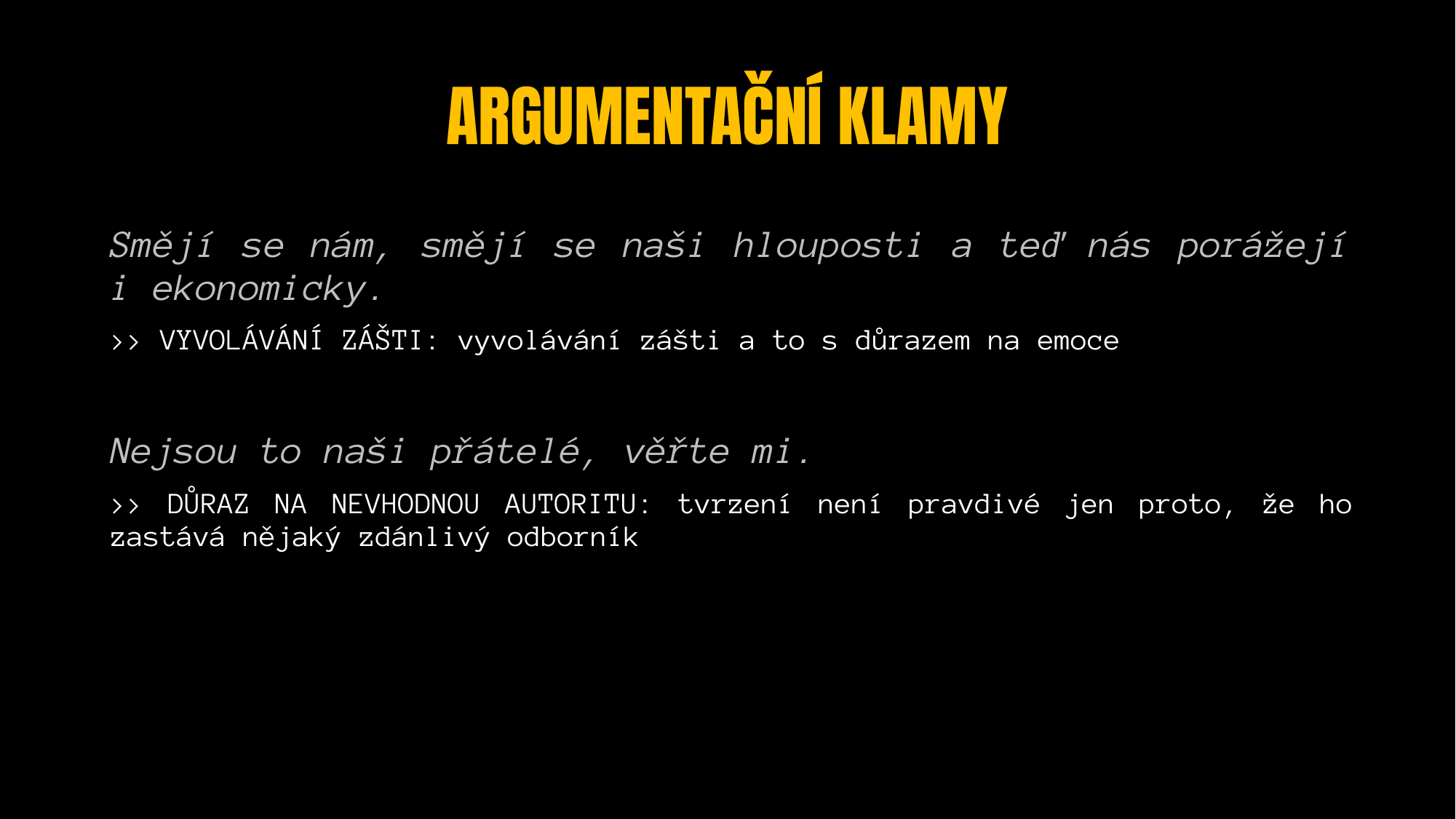

# ARGUMENTAČNÍ KLAMY
Smějí se nám, smějí se naši hlouposti a teď nás porážejí i ekonomicky.
>> VYVOLÁVÁNÍ ZÁŠTI: vyvolávání zášti a to s důrazem na emoce

Nejsou to naši přátelé, věřte mi.
>> DŮRAZ NA NEVHODNOU AUTORITU: tvrzení není pravdivé jen proto, že ho zastává nějaký zdánlivý odborník